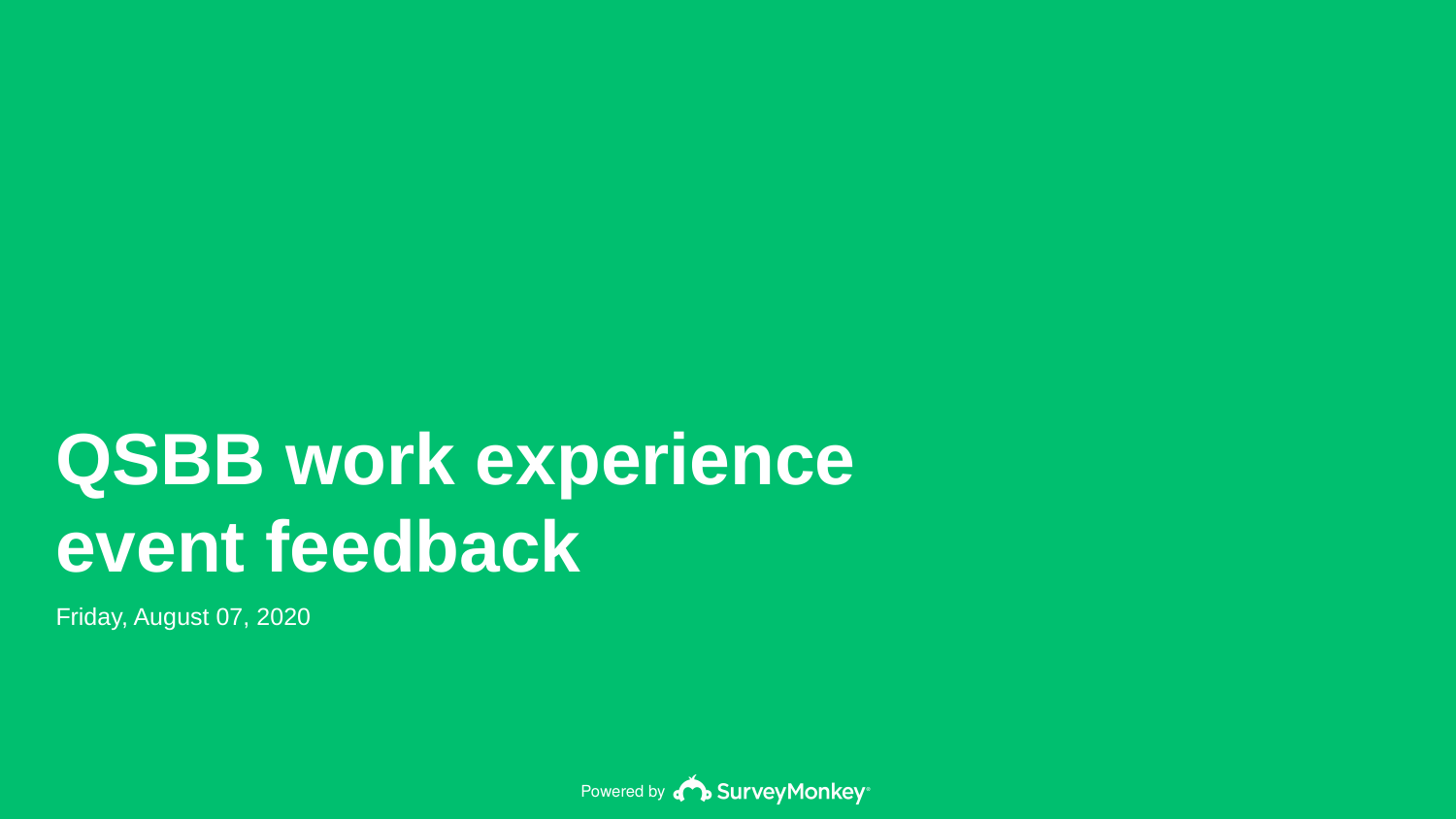

QSBB work experience event feedback
Friday, August 07, 2020